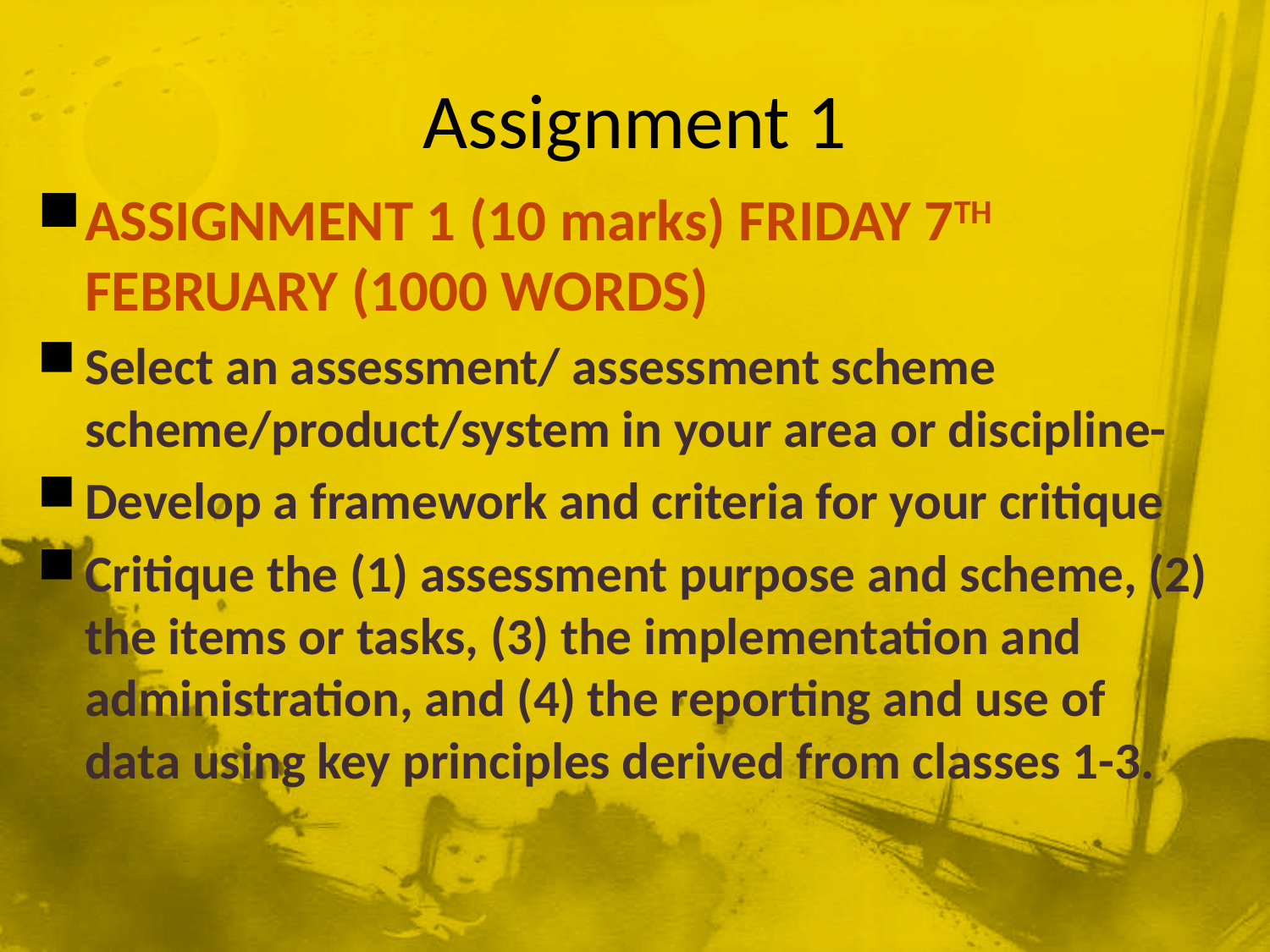

# Assignment 1
ASSIGNMENT 1 (10 marks) FRIDAY 7TH FEBRUARY (1000 WORDS)
Select an assessment/ assessment scheme scheme/product/system in your area or discipline-
Develop a framework and criteria for your critique
Critique the (1) assessment purpose and scheme, (2) the items or tasks, (3) the implementation and administration, and (4) the reporting and use of data using key principles derived from classes 1-3.